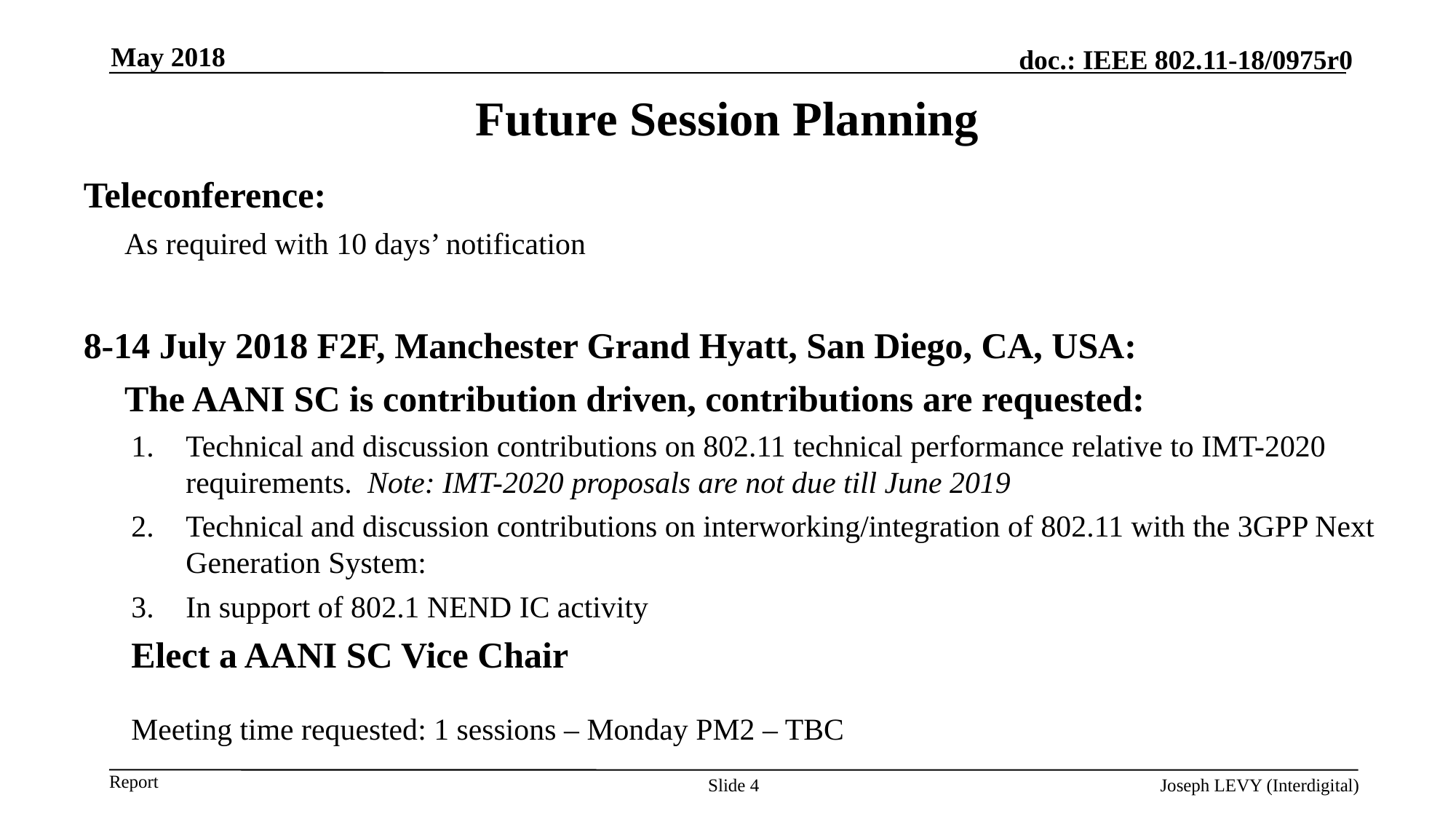

May 2018
Future Session Planning
Teleconference:
	As required with 10 days’ notification

8-14 July 2018 F2F, Manchester Grand Hyatt, San Diego, CA, USA:
	The AANI SC is contribution driven, contributions are requested:
Technical and discussion contributions on 802.11 technical performance relative to IMT-2020 requirements.  Note: IMT-2020 proposals are not due till June 2019
Technical and discussion contributions on interworking/integration of 802.11 with the 3GPP Next Generation System:
In support of 802.1 NEND IC activity
Elect a AANI SC Vice Chair

Meeting time requested: 1 sessions – Monday PM2 – TBC

Slide 4
Joseph LEVY (Interdigital)